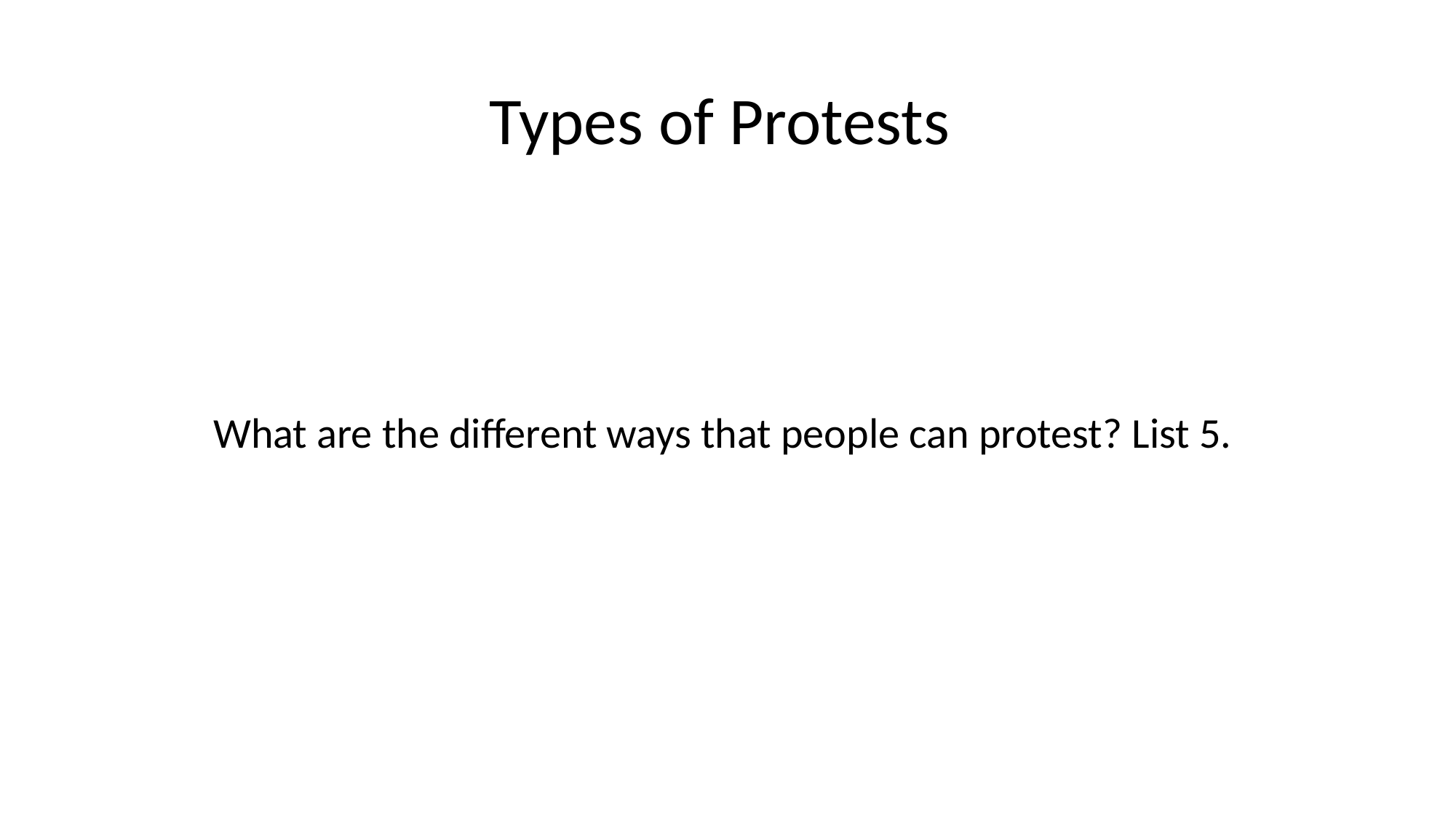

# Types of Protests

What are the different ways that people can protest? List 5.